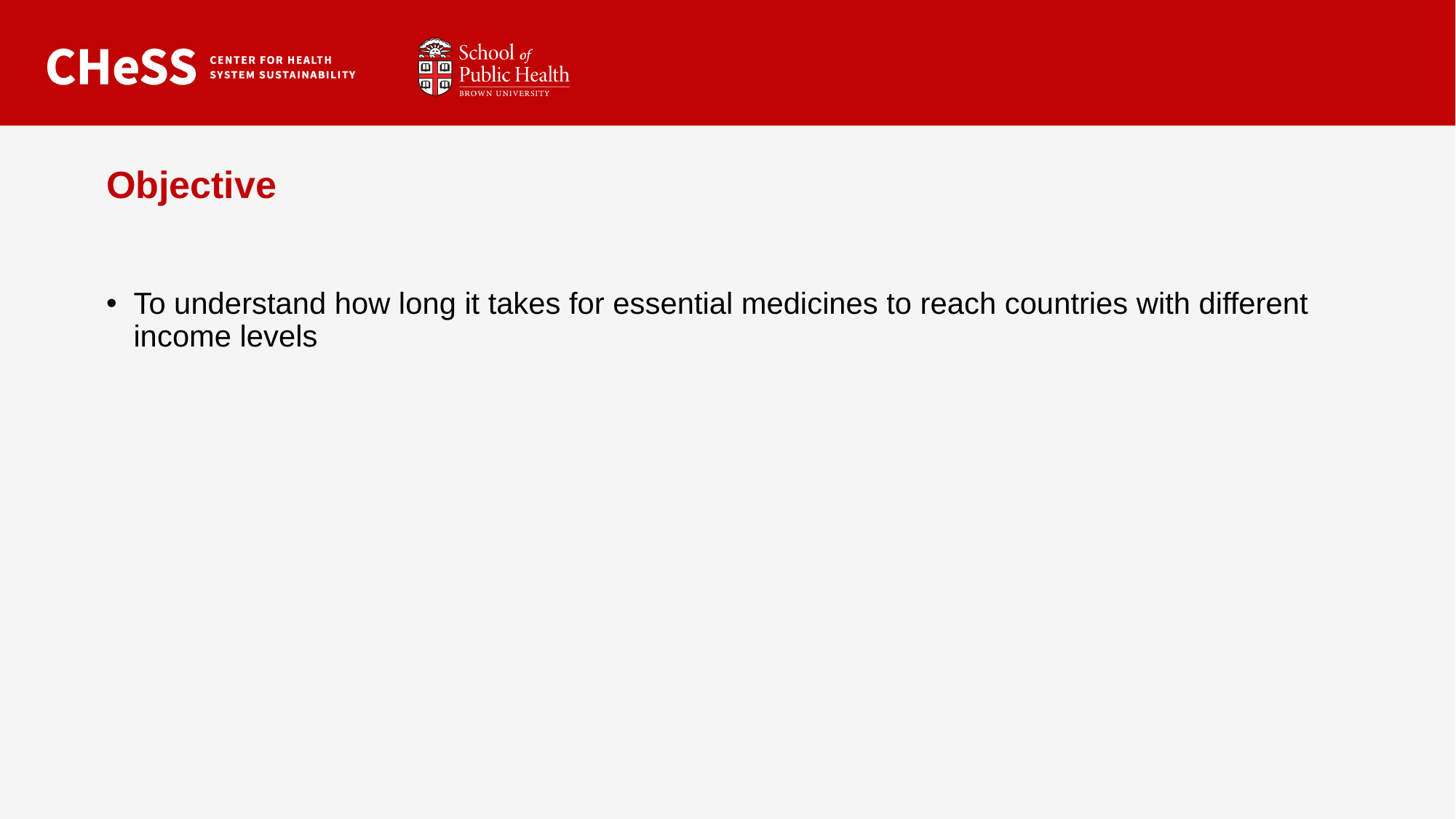

# Objective

To understand how long it takes for essential medicines to reach countries with different income levels